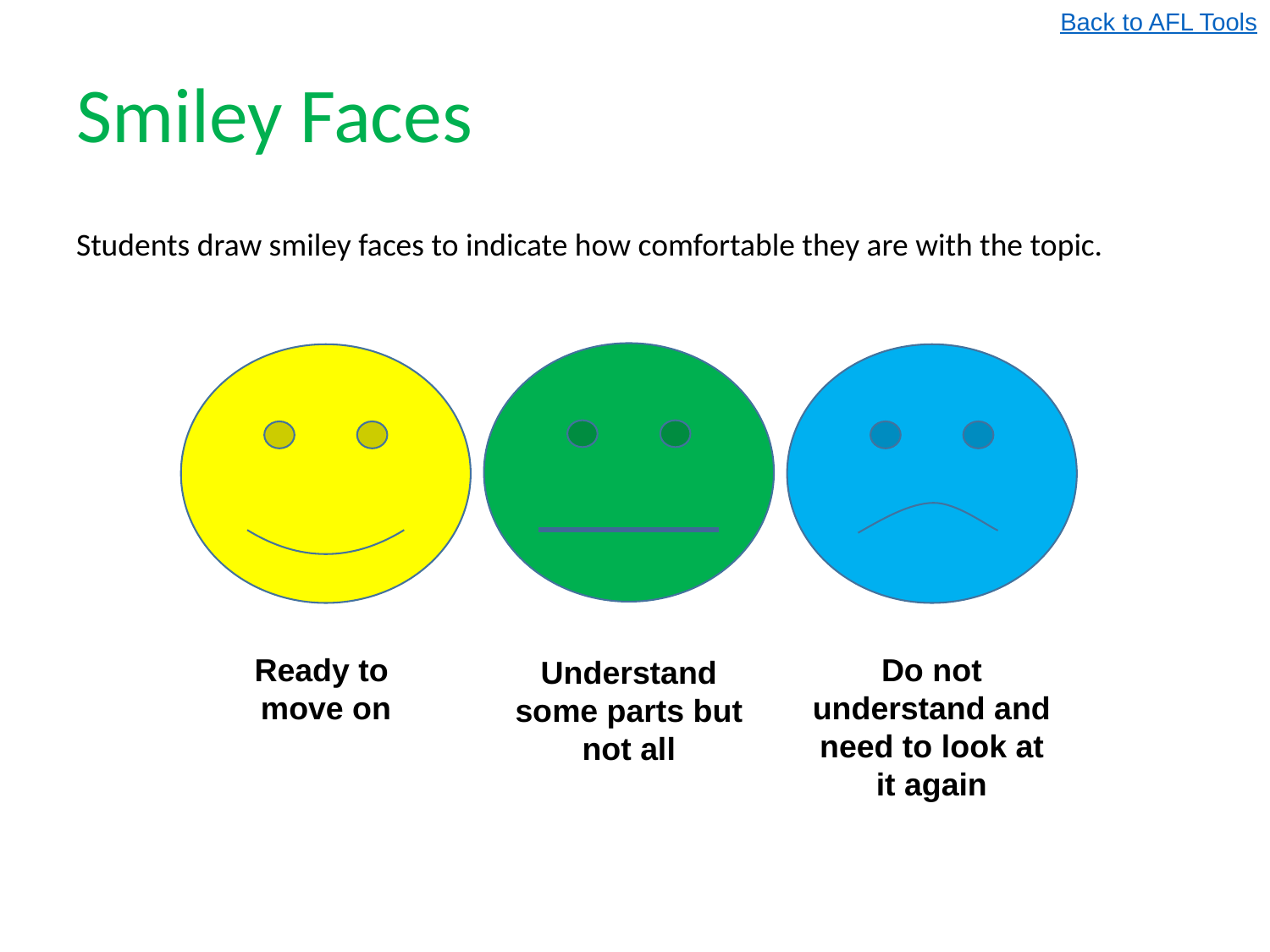

Back to AFL Tools
# Smiley Faces
Students draw smiley faces to indicate how comfortable they are with the topic.

Ready to
move on
Do not understand and need to look at it again
Understand some parts but not all